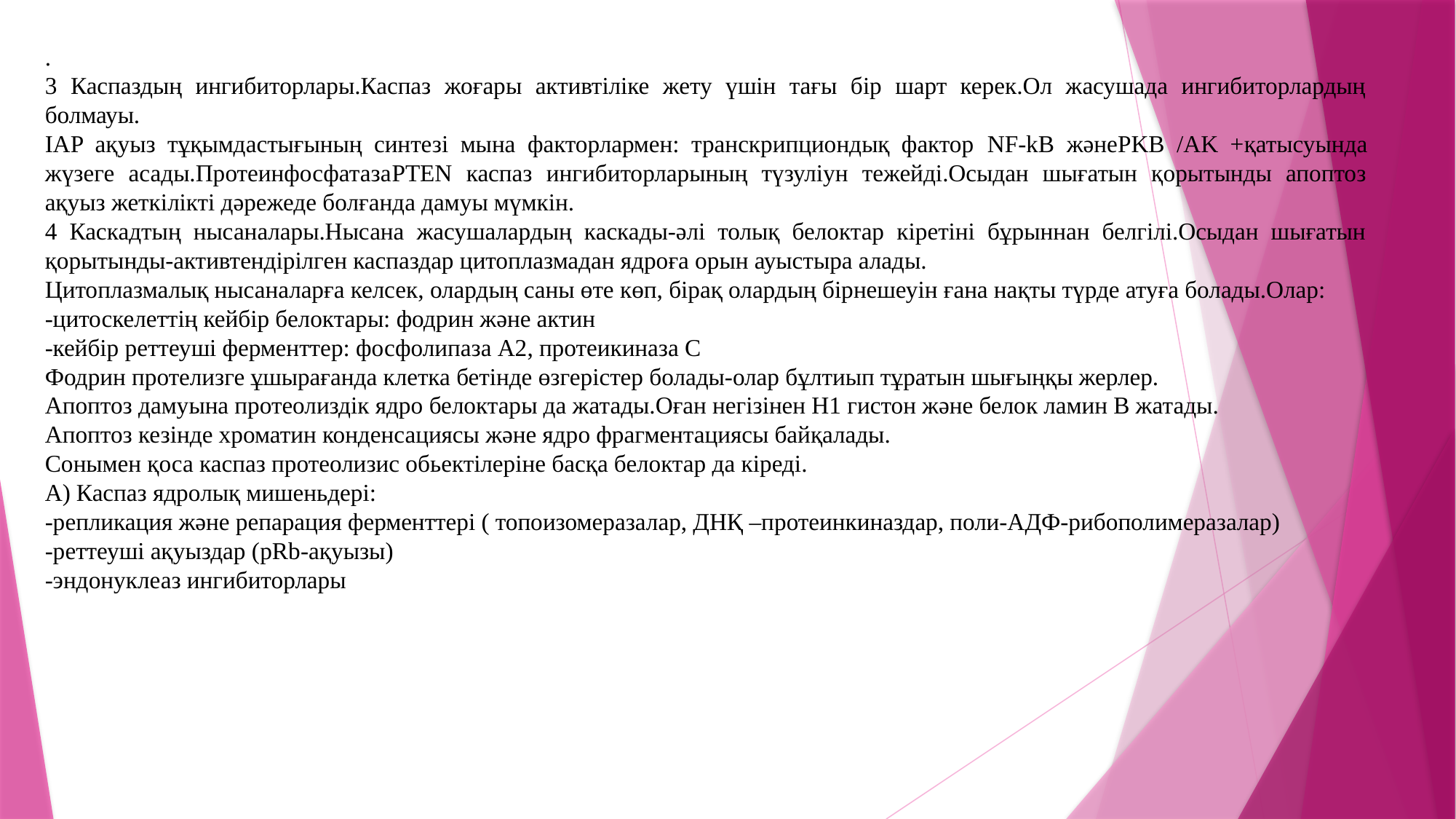

.
3 Каспаздың ингибиторлары.Каспаз жоғары активтіліке жету үшін тағы бір шарт керек.Ол жасушада ингибиторлардың болмауы.
IAP ақуыз тұқымдастығының синтезі мына факторлармен: транскрипциондық фактор NF-kB жәнеPKB /AK +қатысуында жүзеге асады.ПротеинфосфатазаPTEN каспаз ингибиторларының түзуліун тежейді.Осыдан шығатын қорытынды апоптоз ақуыз жеткілікті дәрежеде болғанда дамуы мүмкін.
4 Каскадтың нысаналары.Нысана жасушалардың каскады-әлі толық белоктар кіретіні бұрыннан белгілі.Осыдан шығатын қорытынды-активтендірілген каспаздар цитоплазмадан ядроға орын ауыстыра алады.
Цитоплазмалық нысаналарға келсек, олардың саны өте көп, бірақ олардың бірнешеуін ғана нақты түрде атуға болады.Олар:
-цитоскелеттің кейбір белоктары: фодрин және актин
-кейбір реттеуші ферменттер: фосфолипаза А2, протеикиназа С
Фодрин протелизге ұшырағанда клетка бетінде өзгерістер болады-олар бұлтиып тұратын шығыңқы жерлер.
Апоптоз дамуына протеолиздік ядро белоктары да жатады.Оған негізінен Н1 гистон және белок ламин В жатады.
Апоптоз кезінде хроматин конденсациясы және ядро фрагментациясы байқалады.
Сонымен қоса каспаз протеолизис обьектілеріне басқа белоктар да кіреді.
А) Каспаз ядролық мишеньдері:
-репликация және репарация ферменттері ( топоизомеразалар, ДНҚ –протеинкиназдар, поли-АДФ-рибополимеразалар)
-реттеуші ақуыздар (pRb-ақуызы)
-эндонуклеаз ингибиторлары